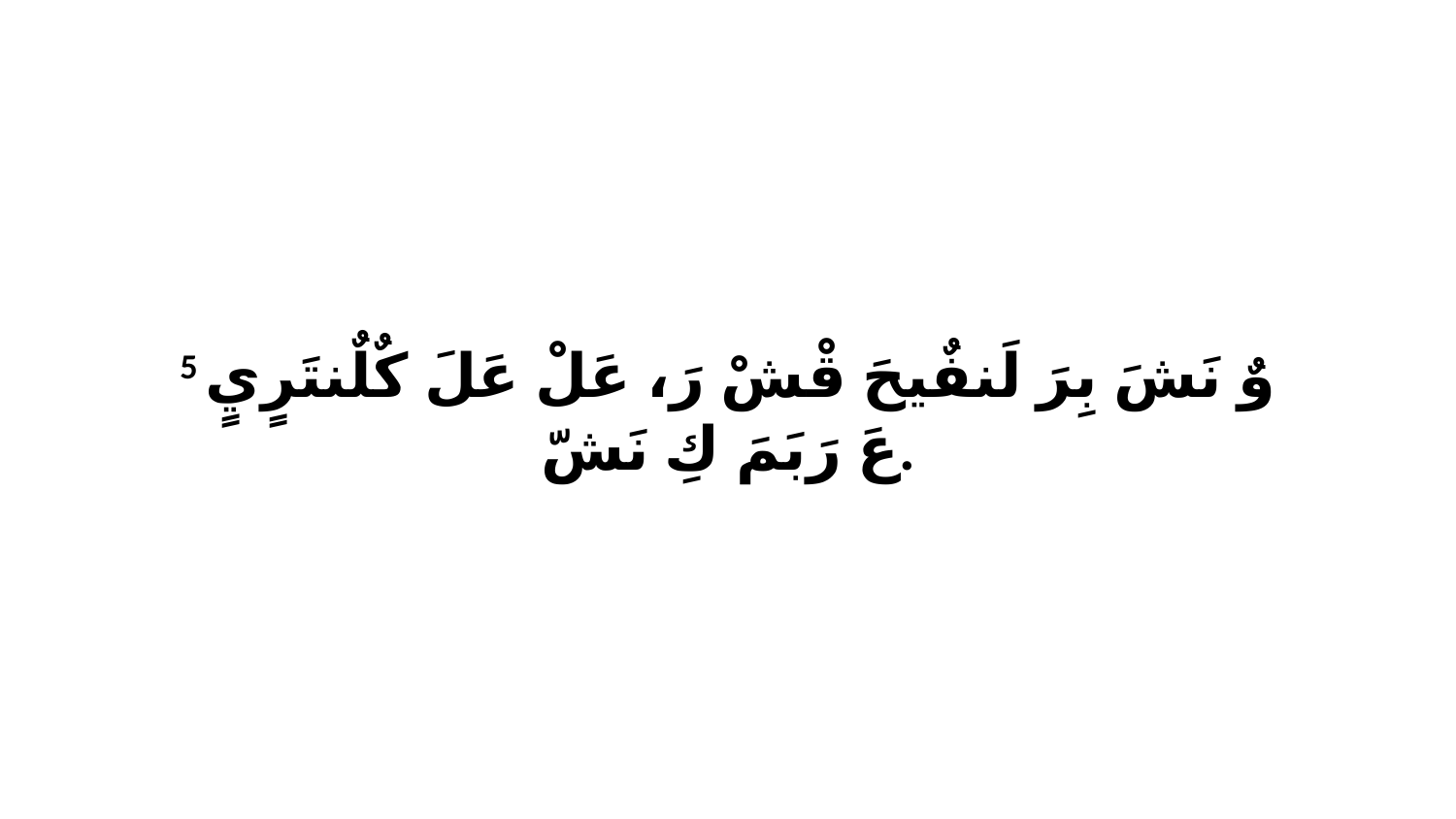

5 وٌ نَشَ بِرَ لَنفٌيحَ قْشْ رَ، عَلْ عَلَ كٌلٌنتَرٍيٍ عَ رَبَمَ كِ نَشّ.